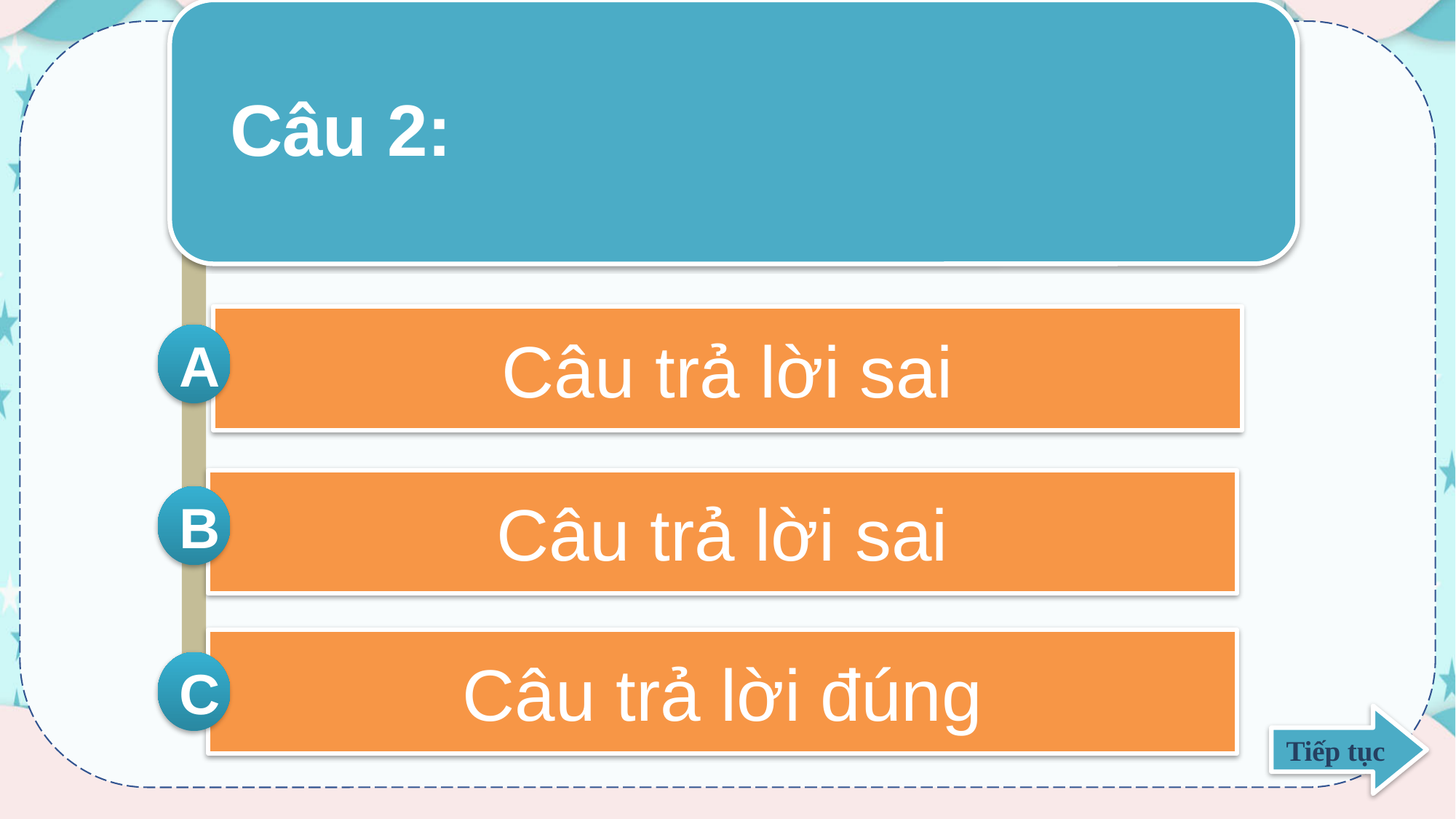

Câu 2:

Câu trả lời sai
A
Câu trả lời sai
B
Câu trả lời đúng
C
Tiếp tục